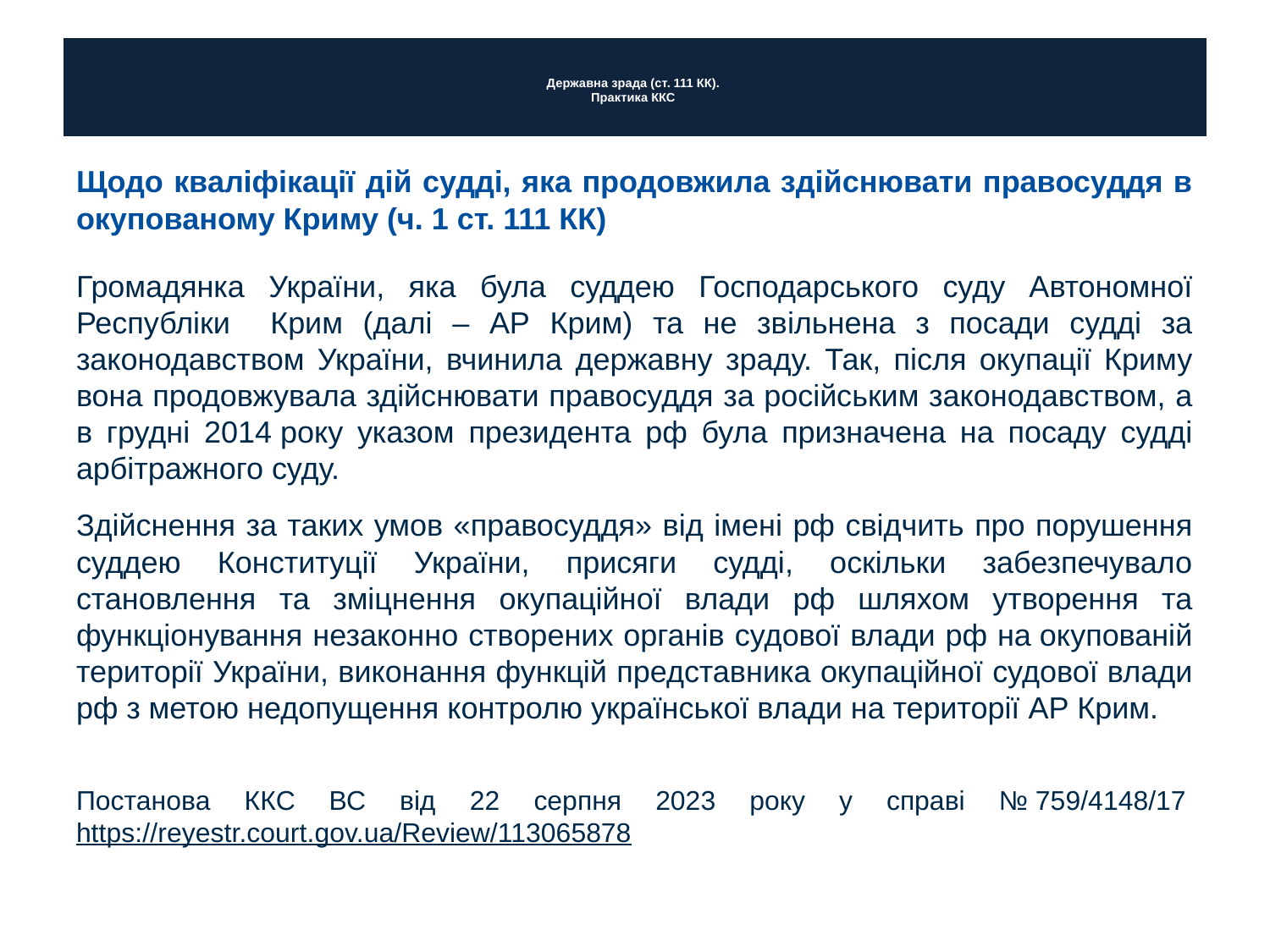

# Державна зрада (ст. 111 КК). Практика ККС
Щодо кваліфікації дій судді, яка продовжила здійснювати правосуддя в окупованому Криму (ч. 1 ст. 111 КК)

Громадянка України, яка була суддею Господарського суду Автономної Республіки  Крим (далі – АР Крим) та не звільнена з посади судді за законодавством України, вчинила державну зраду. Так, після окупації Криму вона продовжувала здійснювати правосуддя за російським законодавством, а в грудні 2014 року указом президента рф була призначена на посаду судді арбітражного суду.
Здійснення за таких умов «правосуддя» від імені рф свідчить про порушення суддею Конституції України, присяги судді, оскільки забезпечувало становлення та зміцнення окупаційної влади рф шляхом утворення та функціонування незаконно створених органів судової влади рф на окупованій території України, виконання функцій представника окупаційної судової влади рф з метою недопущення контролю української влади на території АР Крим.

Постанова ККС ВС від 22 серпня 2023 року у справі № 759/4148/17 https://reyestr.court.gov.ua/Review/113065878